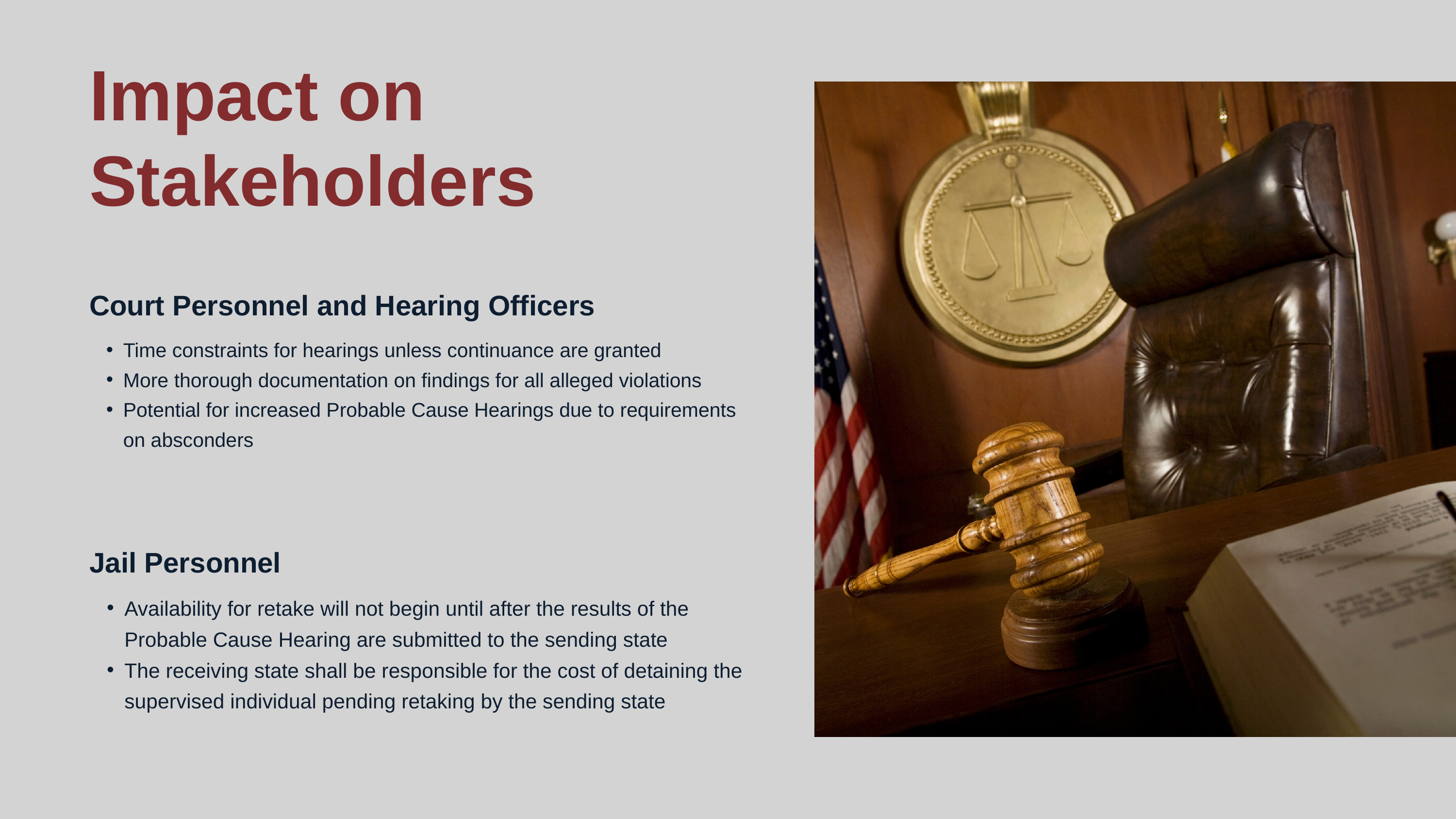

Impact on Stakeholders
Court Personnel and Hearing Officers
Time constraints for hearings unless continuance are granted
More thorough documentation on findings for all alleged violations
Potential for increased Probable Cause Hearings due to requirements on absconders
Jail Personnel
Availability for retake will not begin until after the results of the Probable Cause Hearing are submitted to the sending state
The receiving state shall be responsible for the cost of detaining the supervised individual pending retaking by the sending state